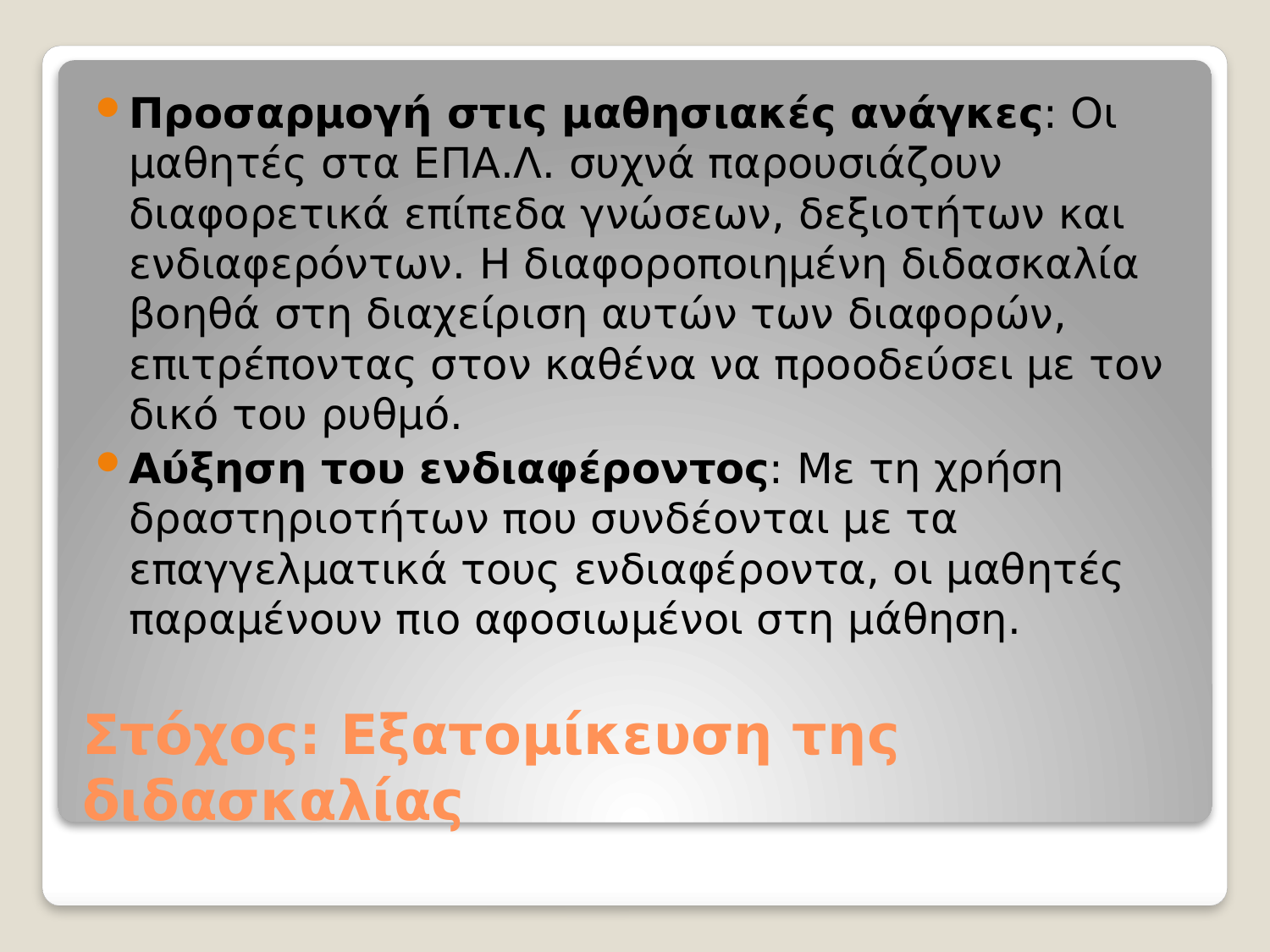

Προσαρμογή στις μαθησιακές ανάγκες: Οι μαθητές στα ΕΠΑ.Λ. συχνά παρουσιάζουν διαφορετικά επίπεδα γνώσεων, δεξιοτήτων και ενδιαφερόντων. Η διαφοροποιημένη διδασκαλία βοηθά στη διαχείριση αυτών των διαφορών, επιτρέποντας στον καθένα να προοδεύσει με τον δικό του ρυθμό.
Αύξηση του ενδιαφέροντος: Με τη χρήση δραστηριοτήτων που συνδέονται με τα επαγγελματικά τους ενδιαφέροντα, οι μαθητές παραμένουν πιο αφοσιωμένοι στη μάθηση.

# Στόχος: Εξατομίκευση της διδασκαλίας